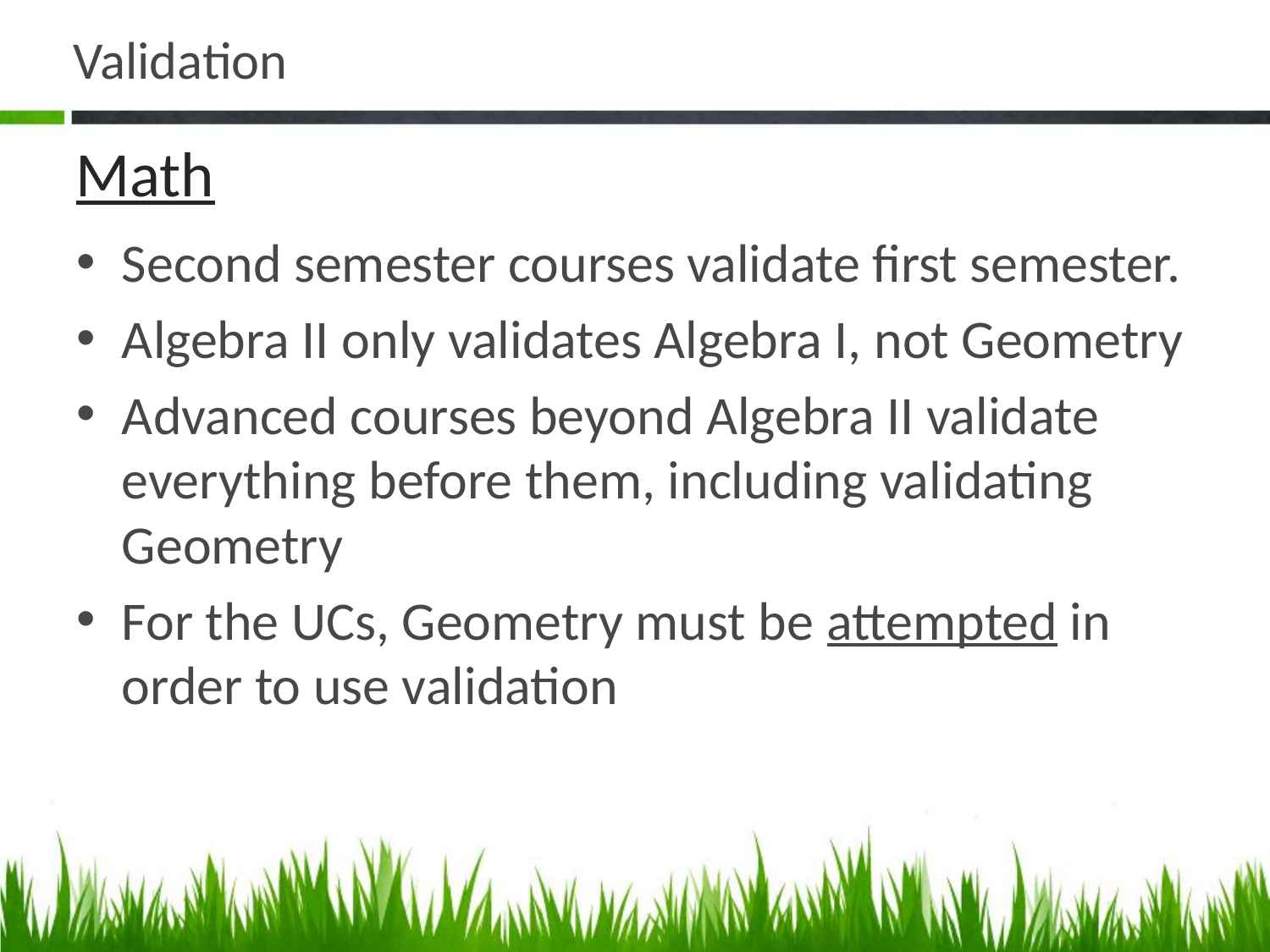

# Validation
Math
Second semester courses validate first semester.
Algebra II only validates Algebra I, not Geometry
Advanced courses beyond Algebra II validate everything before them, including validating Geometry
For the UCs, Geometry must be attempted in order to use validation